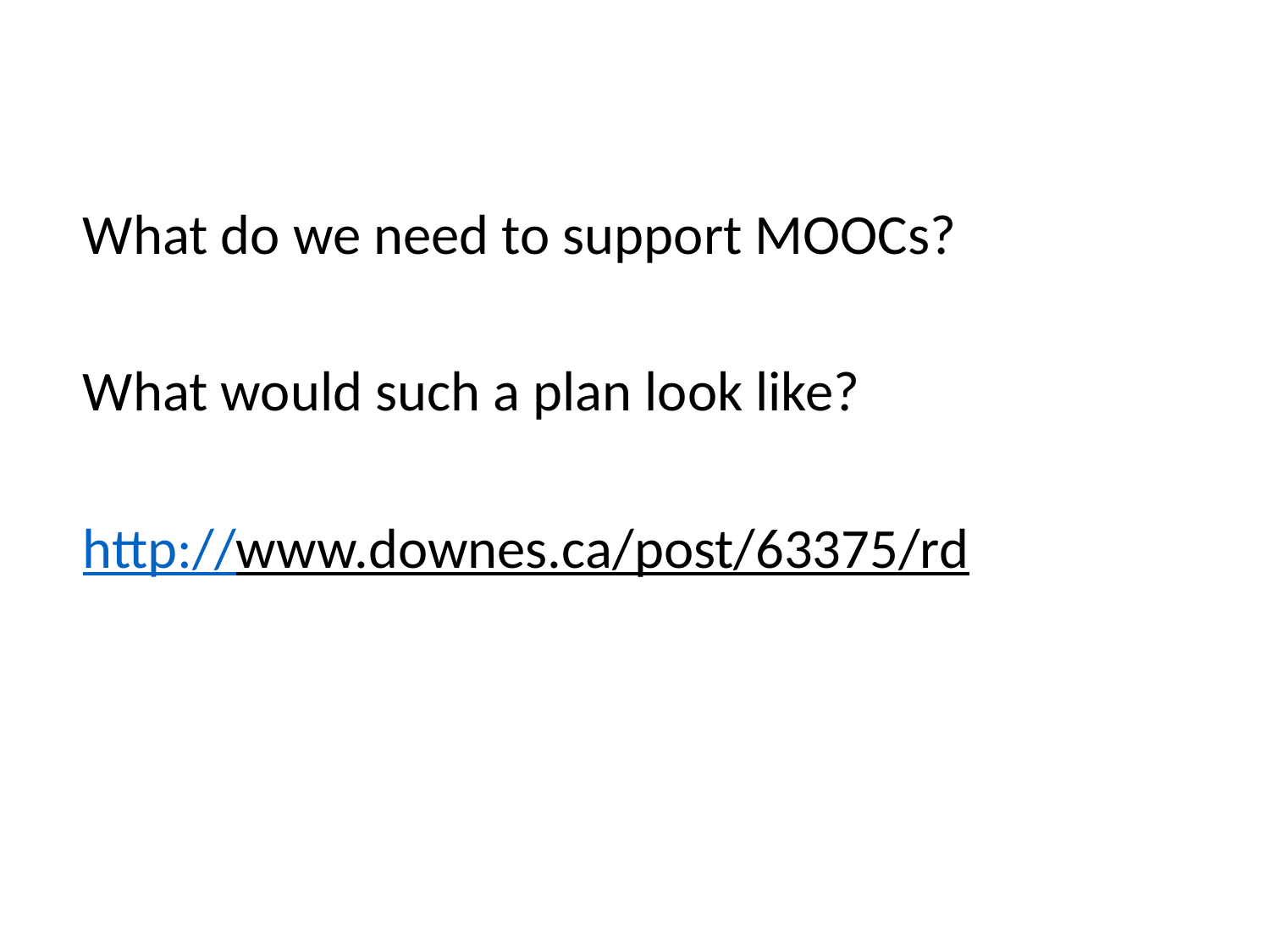

What do we need to support MOOCs?

What would such a plan look like?

http://www.downes.ca/post/63375/rd